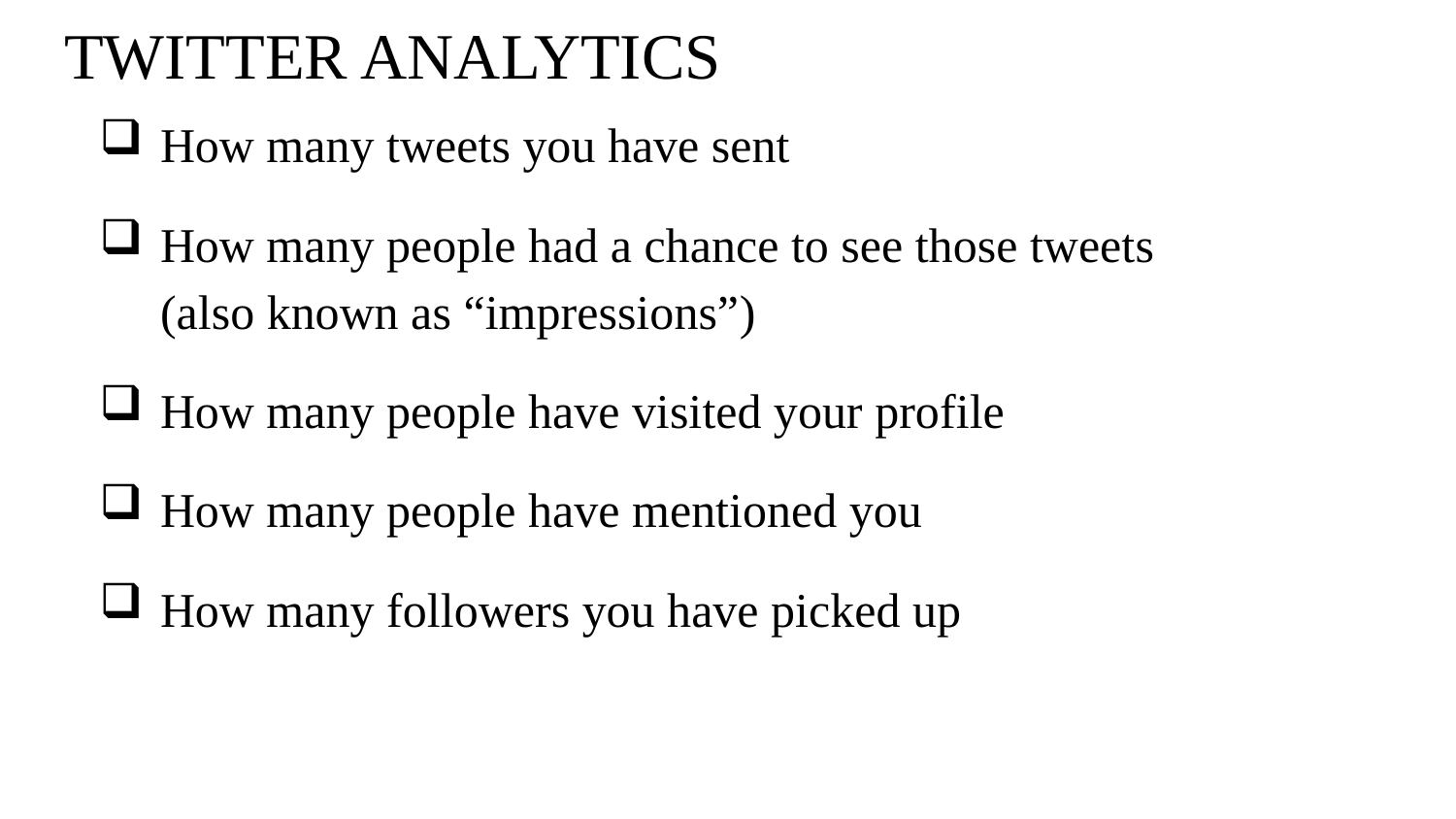

# TWITTER ANALYTICS

How many tweets you have sent
How many people had a chance to see those tweets
(also known as “impressions”)
How many people have visited your profile
How many people have mentioned you
How many followers you have picked up